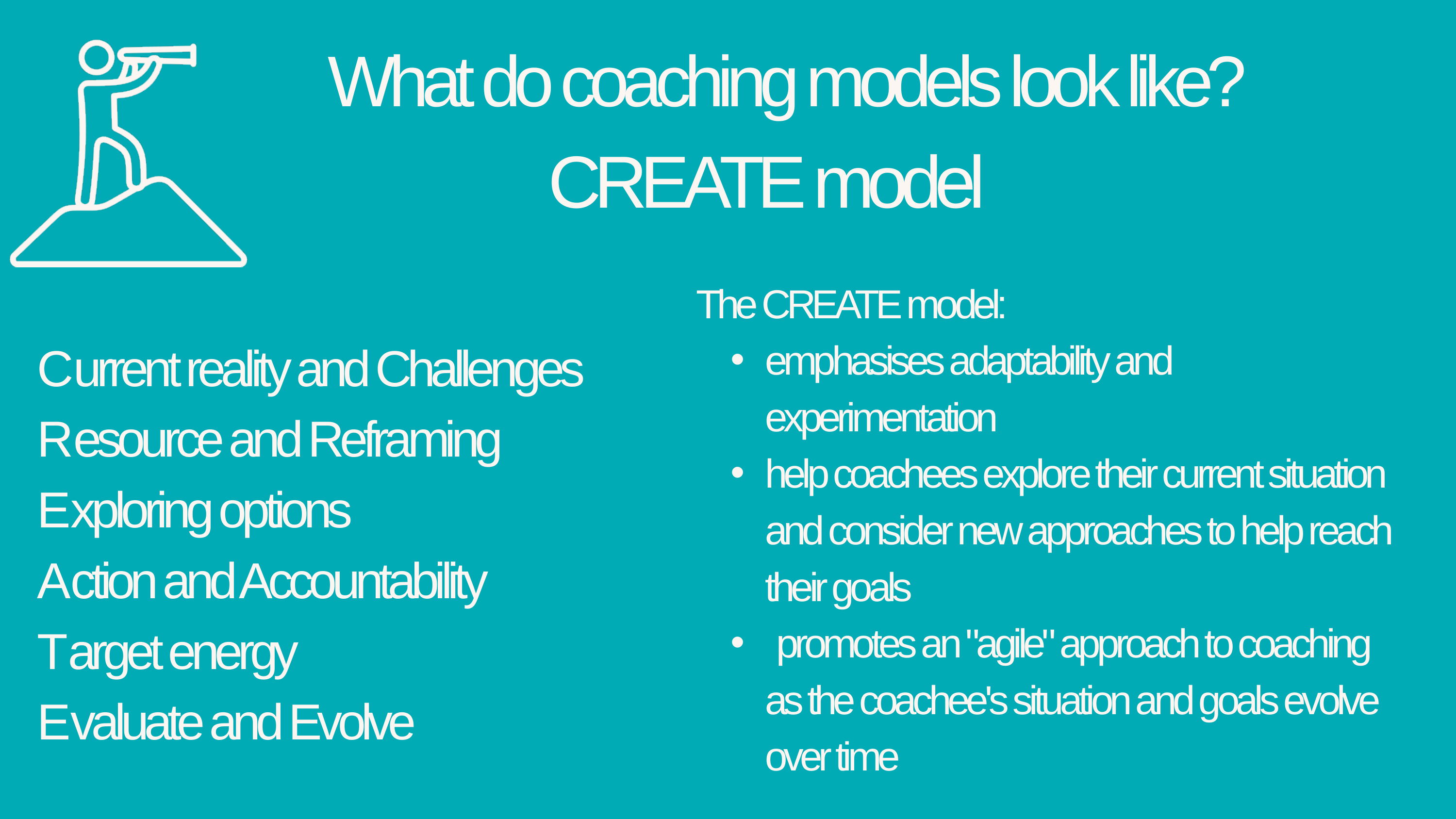

CREATE model
What do coaching models look like?

CREATE model
The CREATE model:
emphasises adaptability and experimentation
help coachees explore their current situation and consider new approaches to help reach their goals
 promotes an "agile" approach to coaching as the coachee's situation and goals evolve over time
Current reality and Challenges
Resource and Reframing
Exploring options
Action and Accountability
Target energy
Evaluate and Evolve